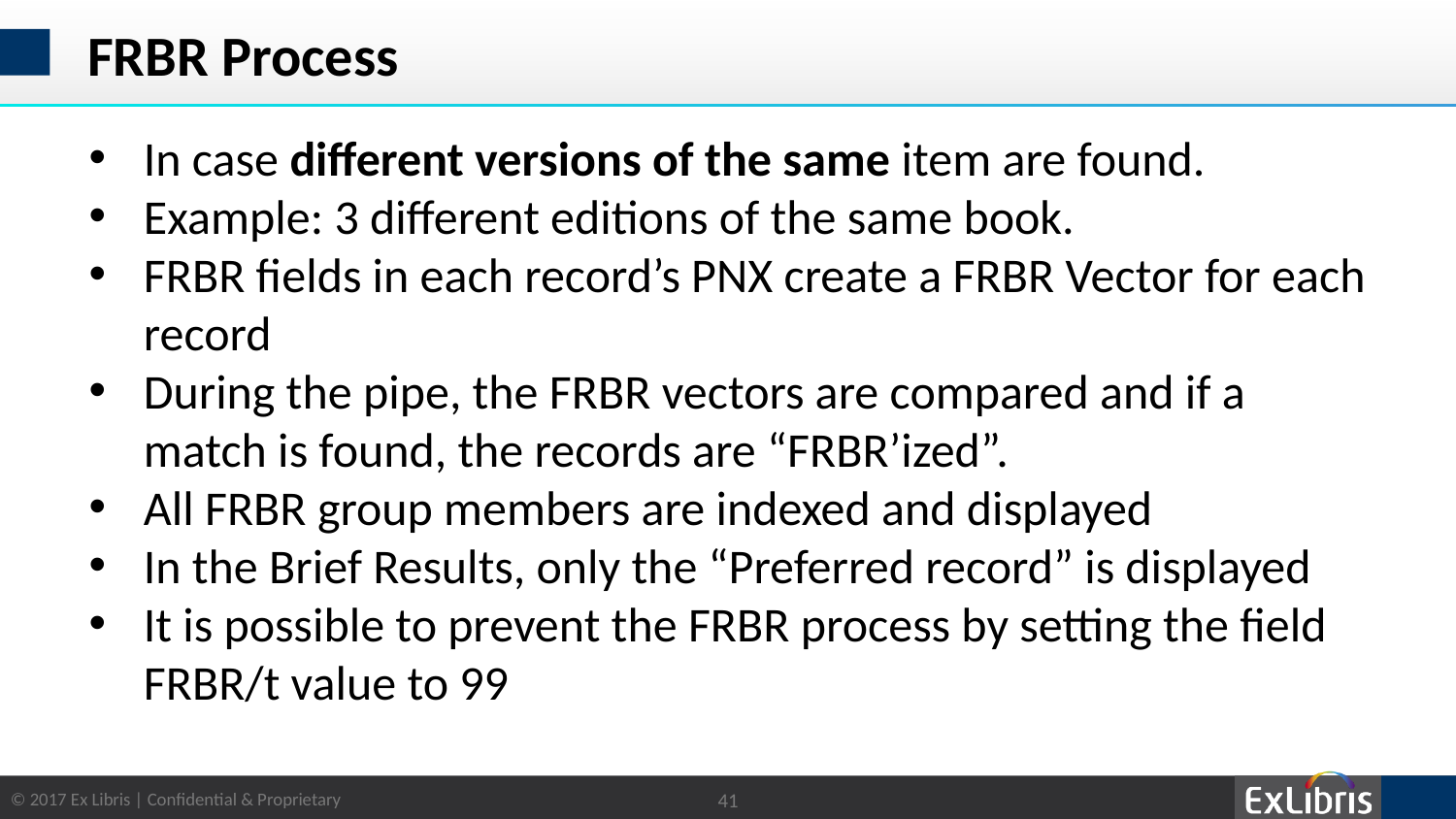

# FRBR Process
In case different versions of the same item are found.
Example: 3 different editions of the same book.
FRBR fields in each record’s PNX create a FRBR Vector for each record
During the pipe, the FRBR vectors are compared and if a match is found, the records are “FRBR’ized”.
All FRBR group members are indexed and displayed
In the Brief Results, only the “Preferred record” is displayed
It is possible to prevent the FRBR process by setting the field FRBR/t value to 99
41